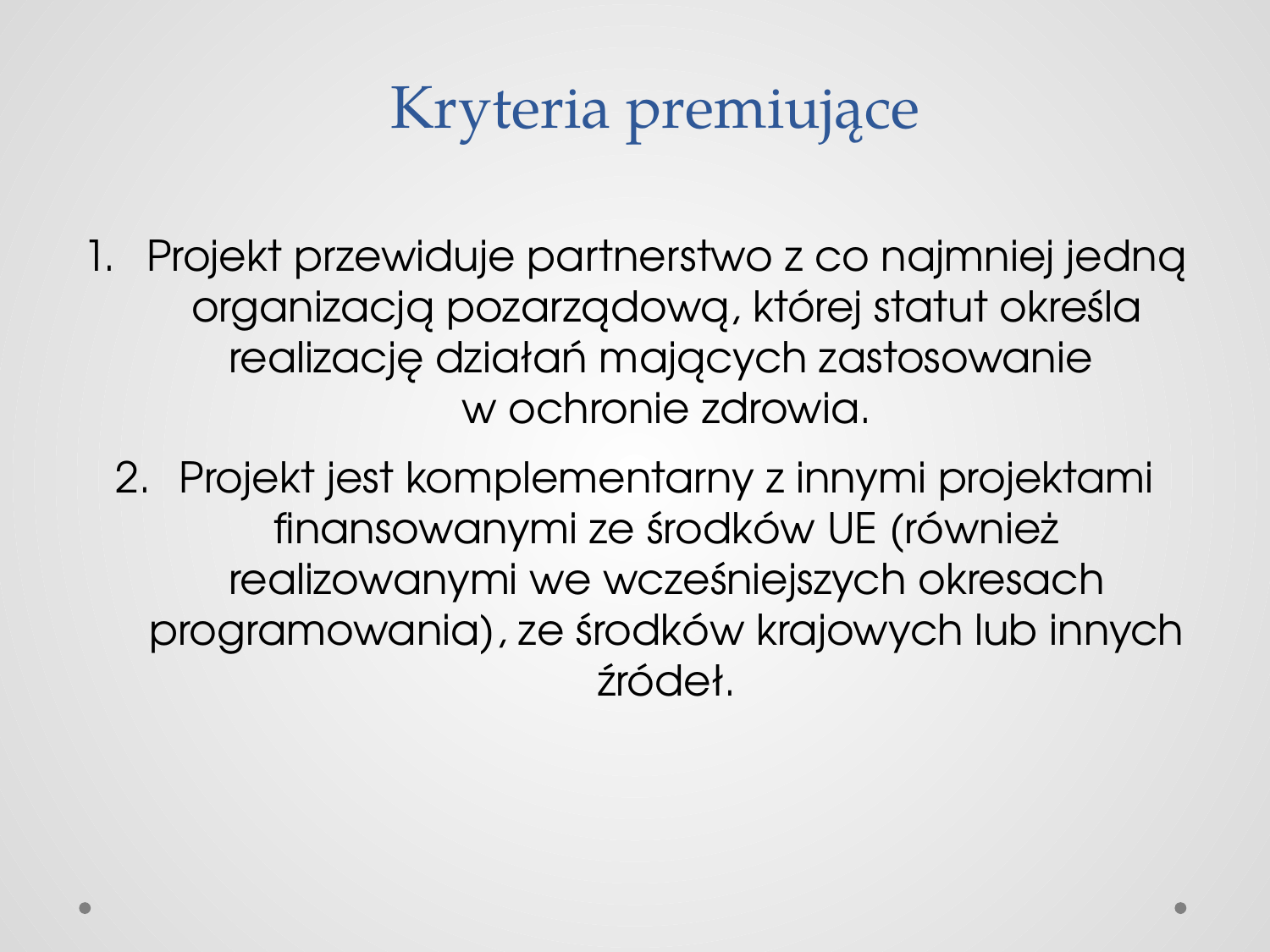

# Kryteria premiujące
Projekt przewiduje partnerstwo z co najmniej jedną organizacją pozarządową, której statut określa realizację działań mających zastosowanie
w ochronie zdrowia.
Projekt jest komplementarny z innymi projektami finansowanymi ze środków UE (również realizowanymi we wcześniejszych okresach programowania), ze środków krajowych lub innych źródeł.